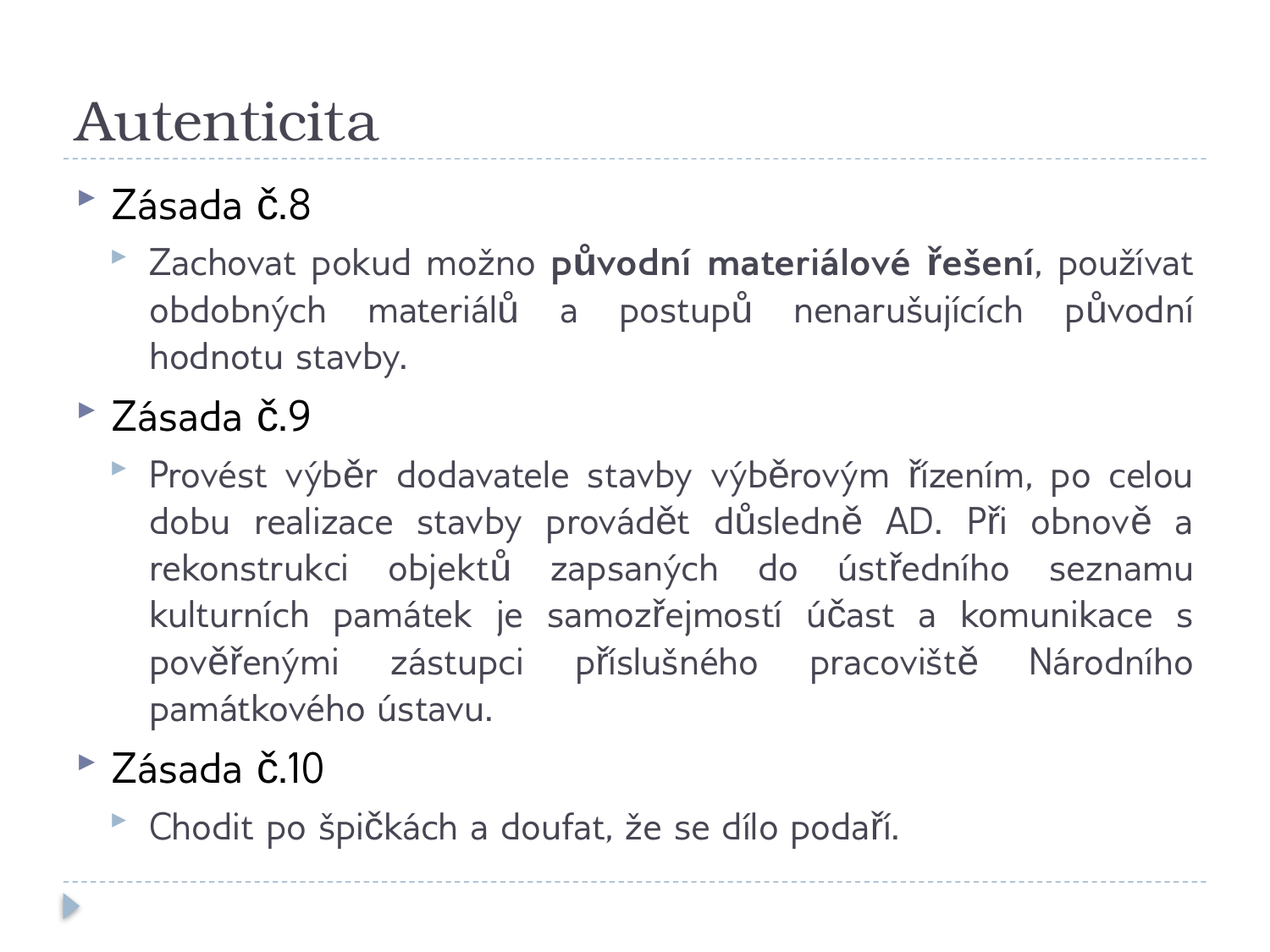

# Autenticita
Zásada č.8
Zachovat pokud možno původní materiálové řešení, používat obdobných materiálů a postupů nenarušujících původní hodnotu stavby.
Zásada č.9
Provést výběr dodavatele stavby výběrovým řízením, po celou dobu realizace stavby provádět důsledně AD. Při obnově a rekonstrukci objektů zapsaných do ústředního seznamu kulturních památek je samozřejmostí účast a komunikace s pověřenými zástupci příslušného pracoviště Národního památkového ústavu.
Zásada č.10
Chodit po špičkách a doufat, že se dílo podaří.